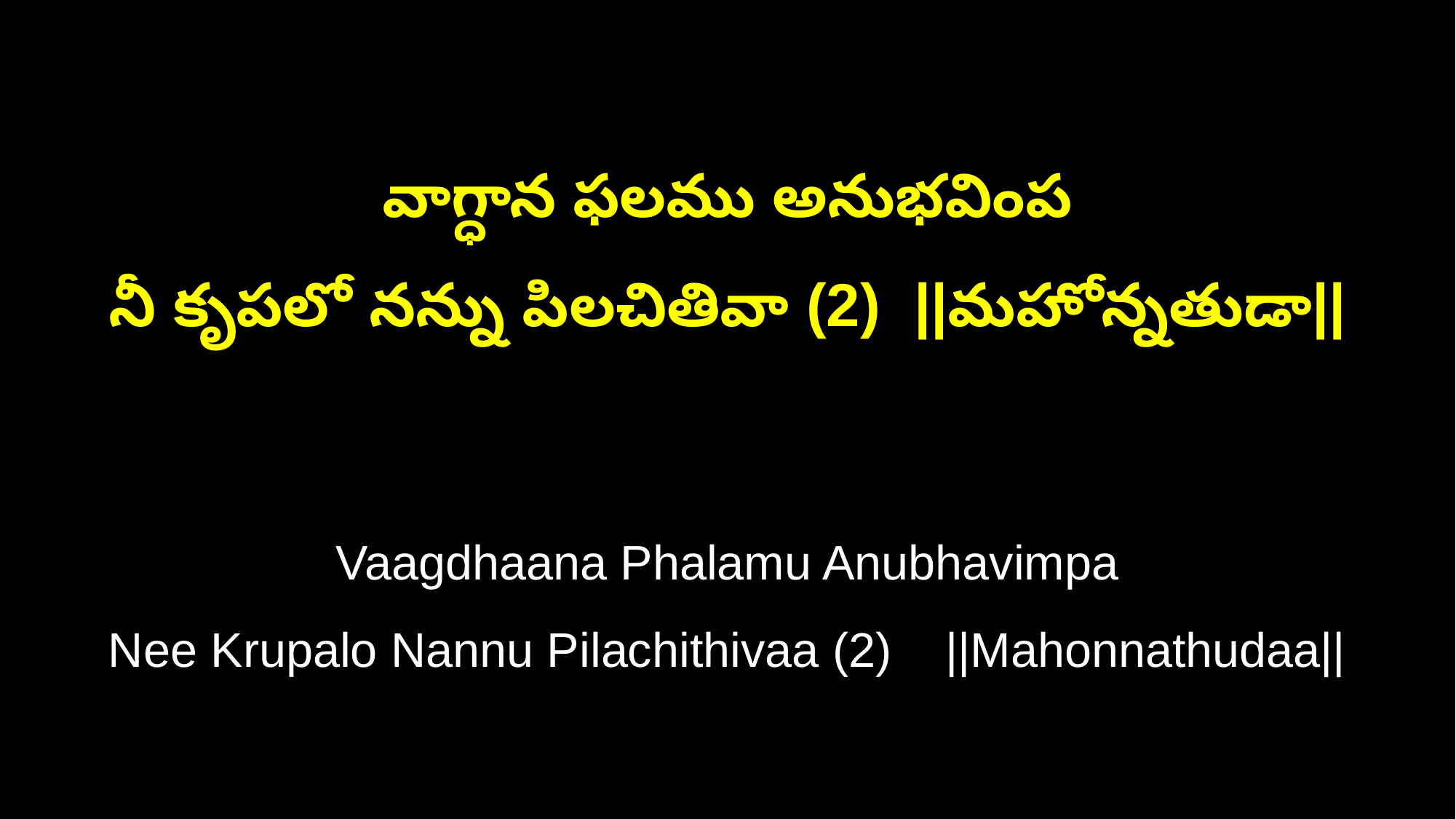

వాగ్ధాన ఫలము అనుభవింప
నీ కృపలో నన్ను పిలచితివా (2)  ||మహోన్నతుడా||
Vaagdhaana Phalamu Anubhavimpa
Nee Krupalo Nannu Pilachithivaa (2)    ||Mahonnathudaa||